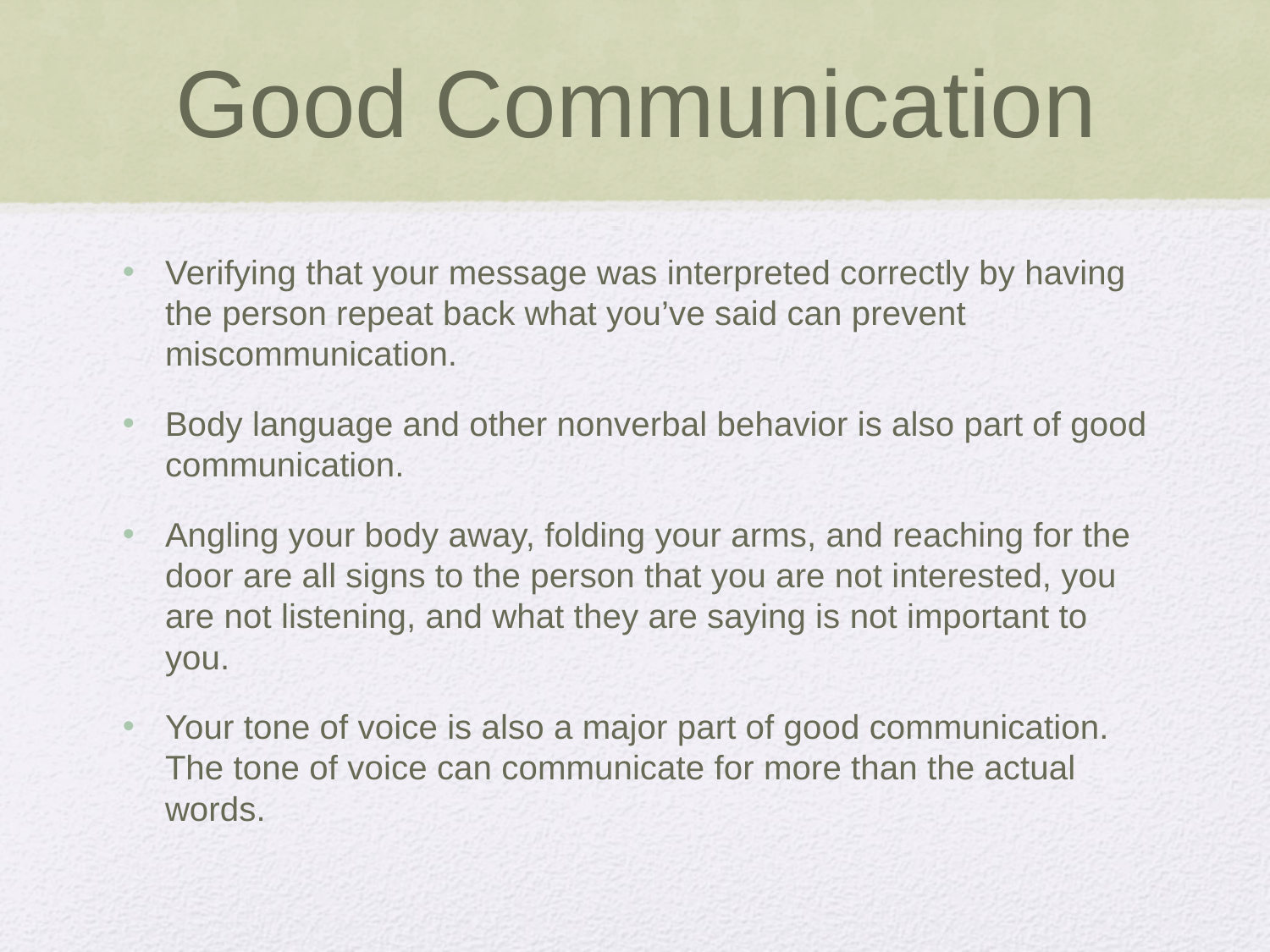

# Good Communication
Verifying that your message was interpreted correctly by having the person repeat back what you’ve said can prevent miscommunication.
Body language and other nonverbal behavior is also part of good communication.
Angling your body away, folding your arms, and reaching for the door are all signs to the person that you are not interested, you are not listening, and what they are saying is not important to you.
Your tone of voice is also a major part of good communication.  The tone of voice can communicate for more than the actual words.